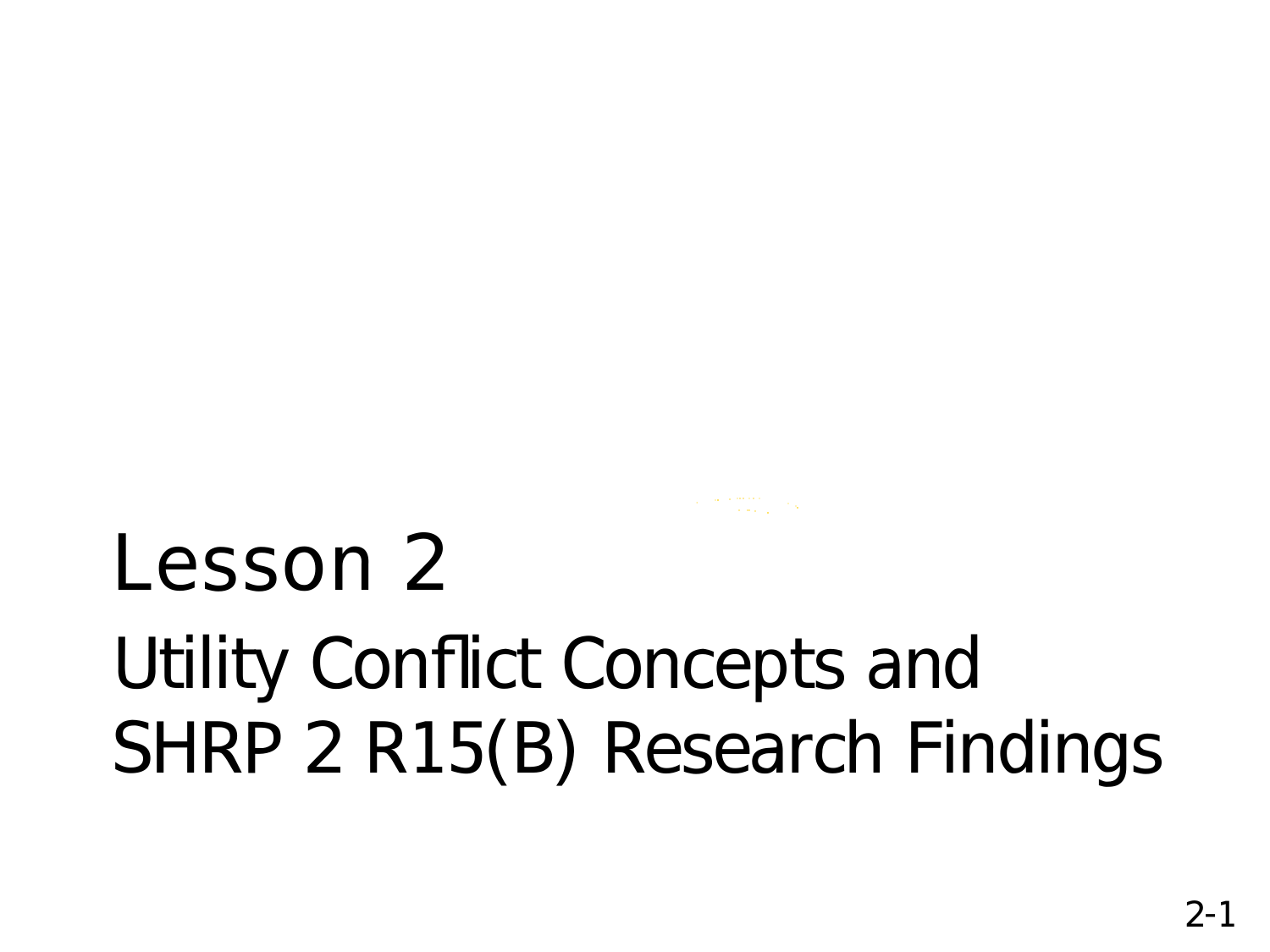

Lesson 2
# Utility Conflict Concepts and SHRP 2 R15(B) Research Findings